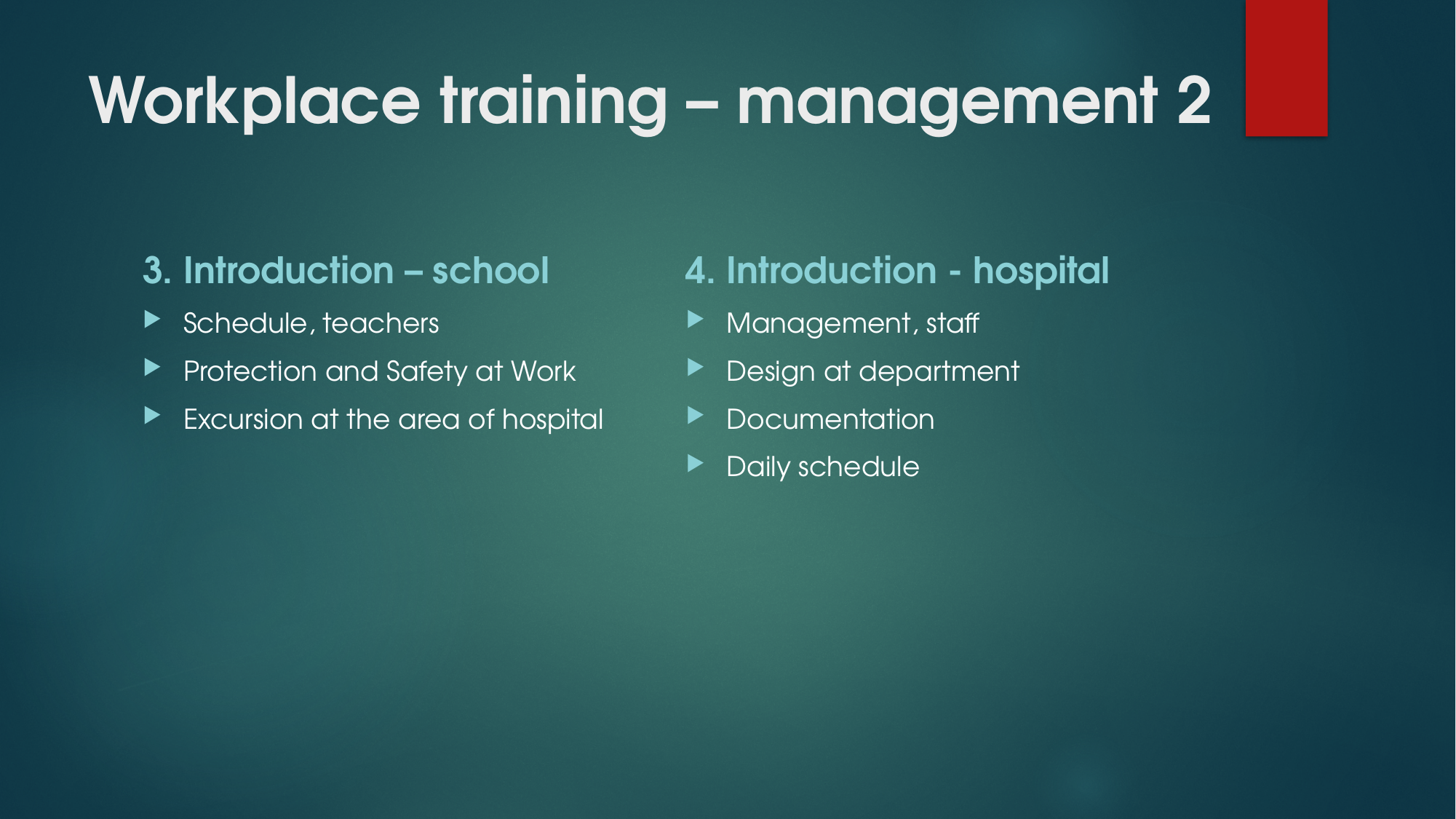

# Workplace training – management 2
3. Introduction – school
4. Introduction - hospital
Schedule, teachers
Protection and Safety at Work
Excursion at the area of hospital
Management, staff
Design at department
Documentation
Daily schedule